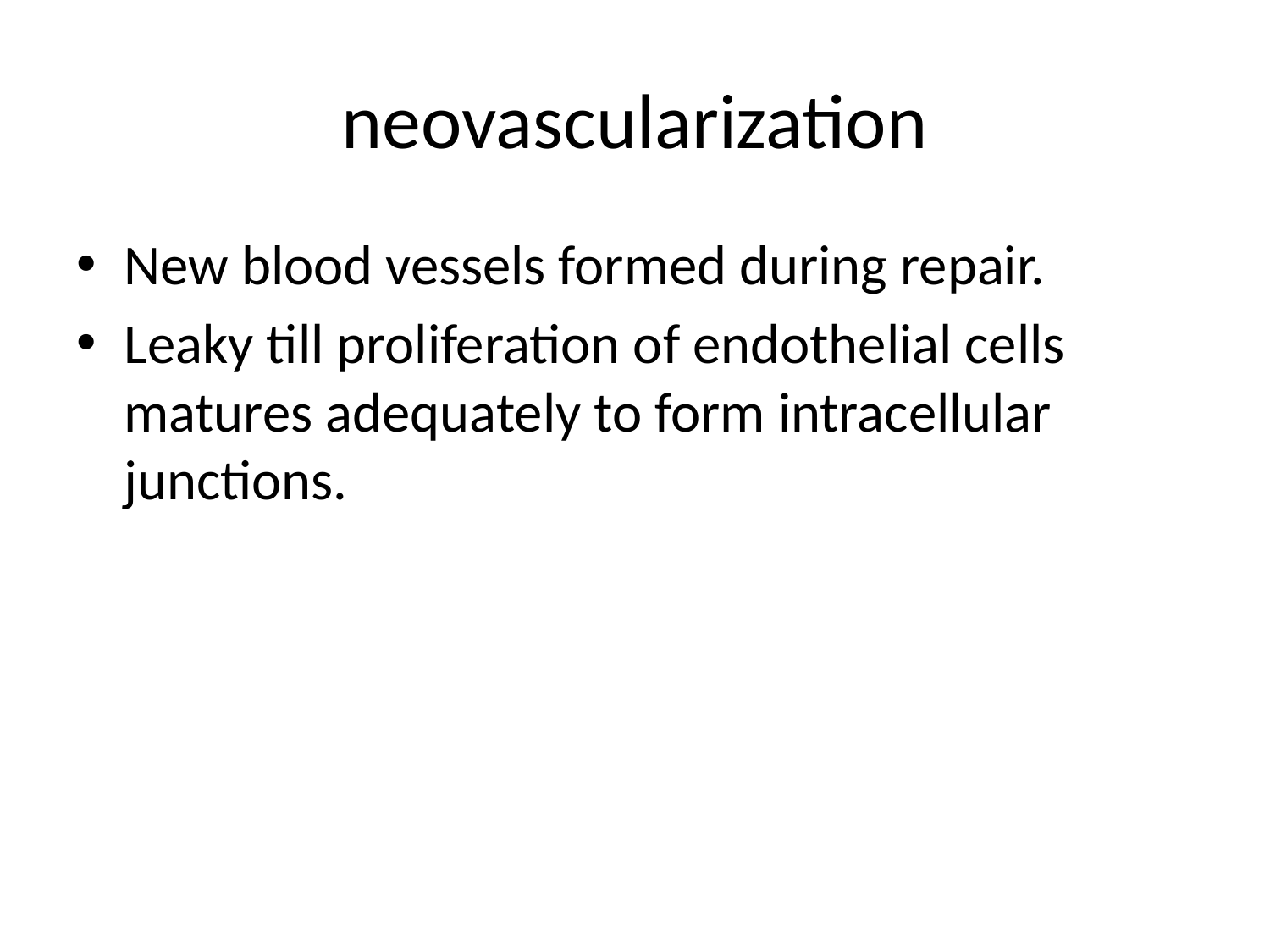

# neovascularization
New blood vessels formed during repair.
Leaky till proliferation of endothelial cells matures adequately to form intracellular junctions.